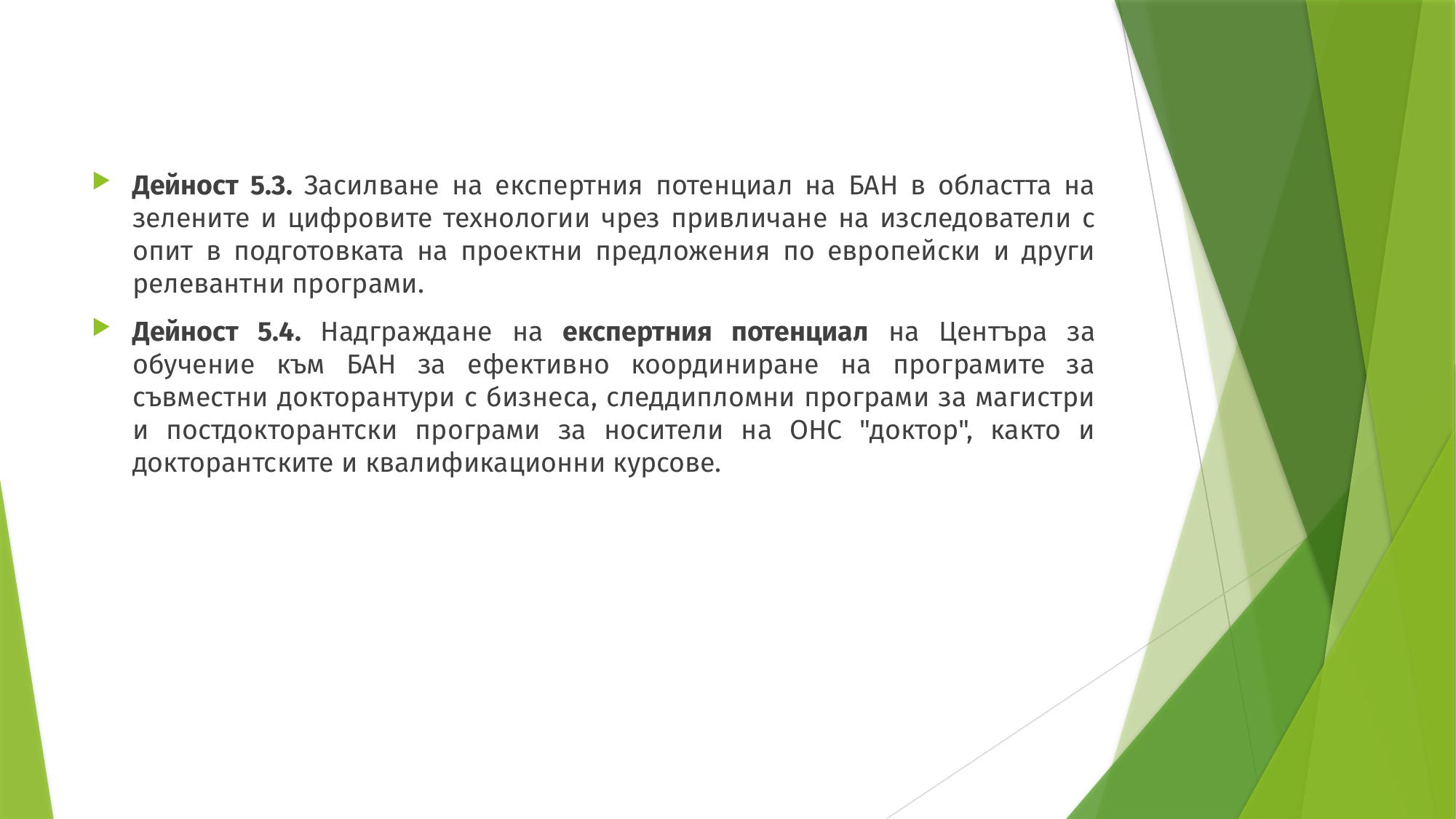

Дейност 5.3. Засилване на експертния потенциал на БАН в областта на зелените и цифровите технологии чрез привличане на изследователи с опит в подготовката на проектни предложения по европейски и други релевантни програми.
Дейност 5.4. Надграждане на експертния потенциал на Центъра за обучение към БАН за ефективно координиране на програмите за съвместни докторантури с бизнеса, следдипломни програми за магистри и постдокторантски програми за носители на ОНС "доктор", както и докторантските и квалификационни курсове.